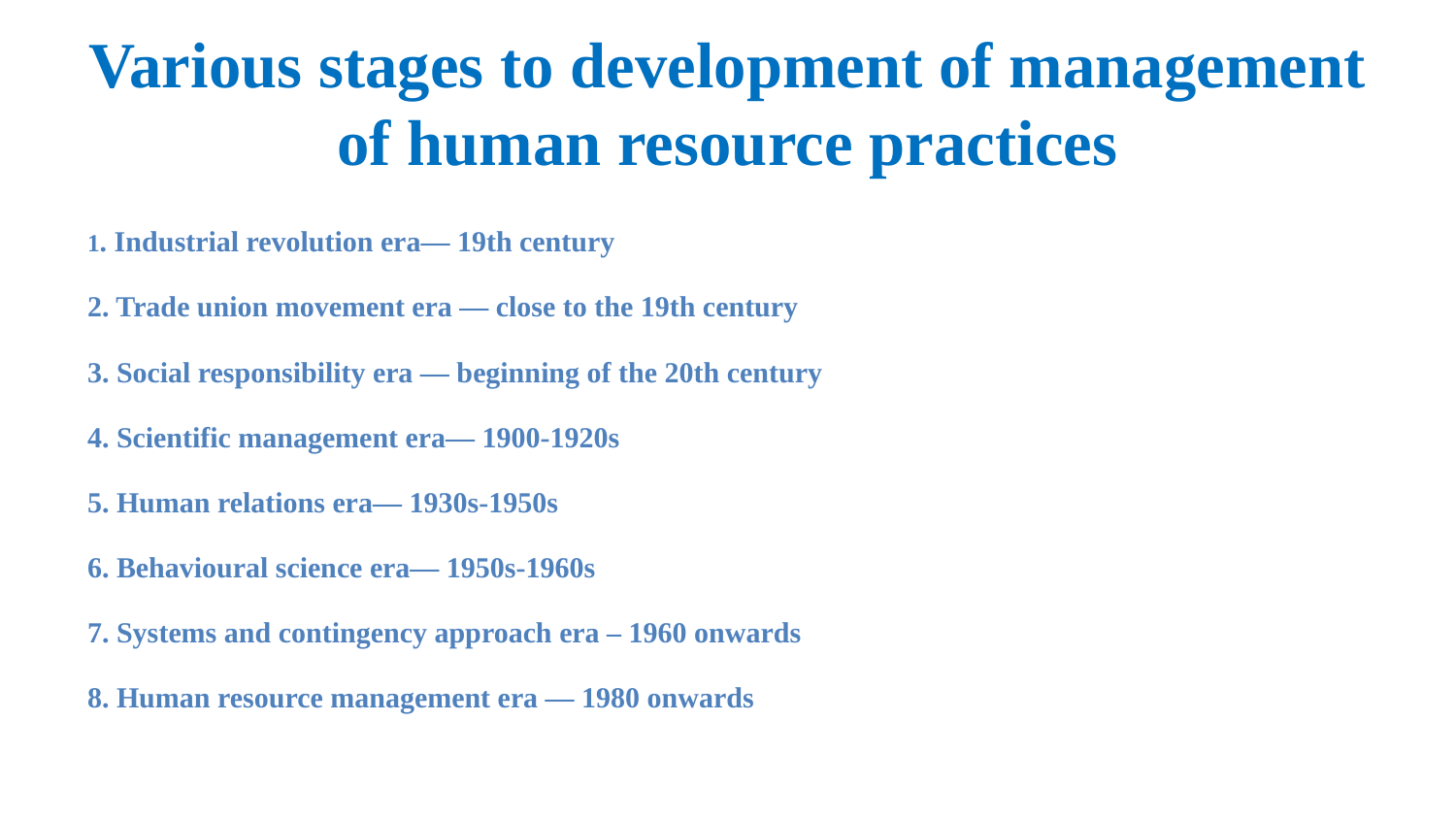

# Various stages to development of management of human resource practices
1. Industrial revolution era— 19th century
2. Trade union movement era — close to the 19th century
3. Social responsibility era — beginning of the 20th century
4. Scientific management era— 1900-1920s
5. Human relations era— 1930s-1950s
6. Behavioural science era— 1950s-1960s
7. Systems and contingency approach era – 1960 onwards
8. Human resource management era — 1980 onwards